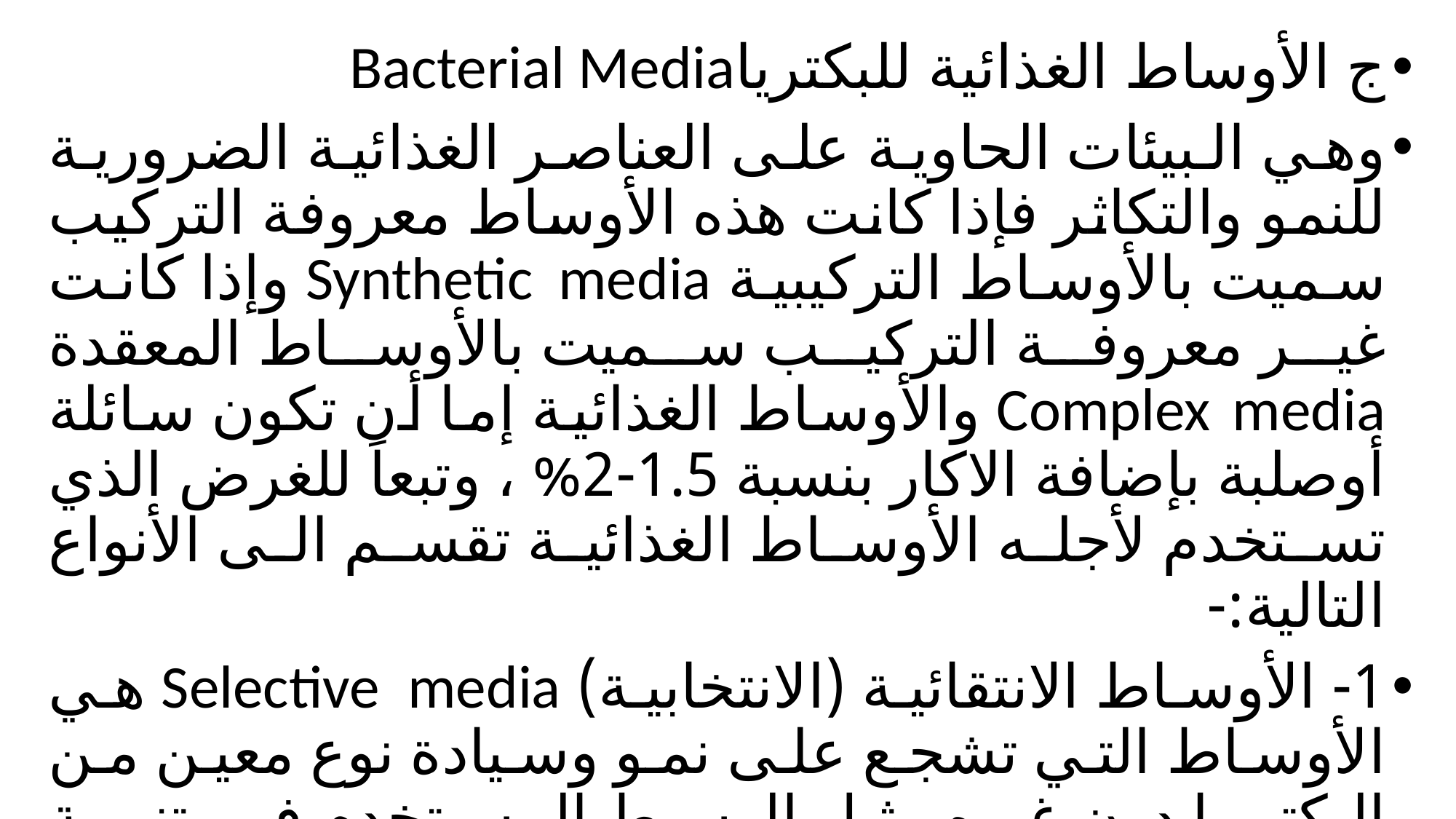

ج الأوساط الغذائية للبكترياBacterial Media
وهي البيئات الحاوية على العناصر الغذائية الضرورية للنمو والتكاثر فإذا كانت هذه الأوساط معروفة التركيب سميت بالأوساط التركيبية Synthetic media وإذا كانت غير معروفة التركيب سميت بالأوساط المعقدة Complex media والأوساط الغذائية إما أن تكون سائلة أوصلبة بإضافة الاكار بنسبة 1.5-2% ، وتبعاً للغرض الذي تستخدم لأجله الأوساط الغذائية تقسم الى الأنواع التالية:-
1- الأوساط الانتقائية (الانتخابية) Selective media هي الأوساط التي تشجع على نمو وسيادة نوع معين من البكتريا دون غيره مثل الوسط المستخدم في تنمية البكتريا المحللة للسليلوز.